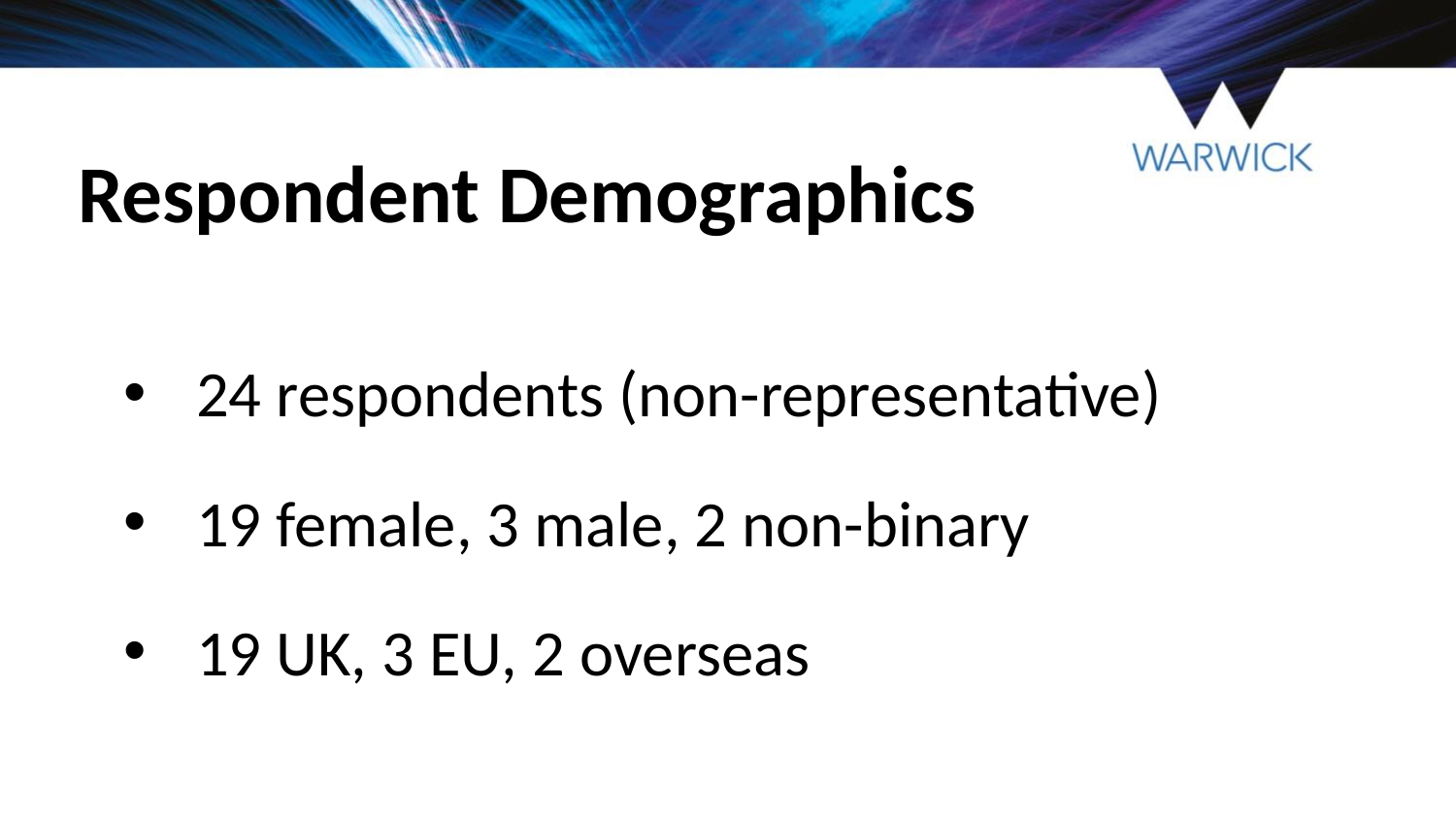

# Respondent Demographics
24 respondents (non-representative)
19 female, 3 male, 2 non-binary
19 UK, 3 EU, 2 overseas